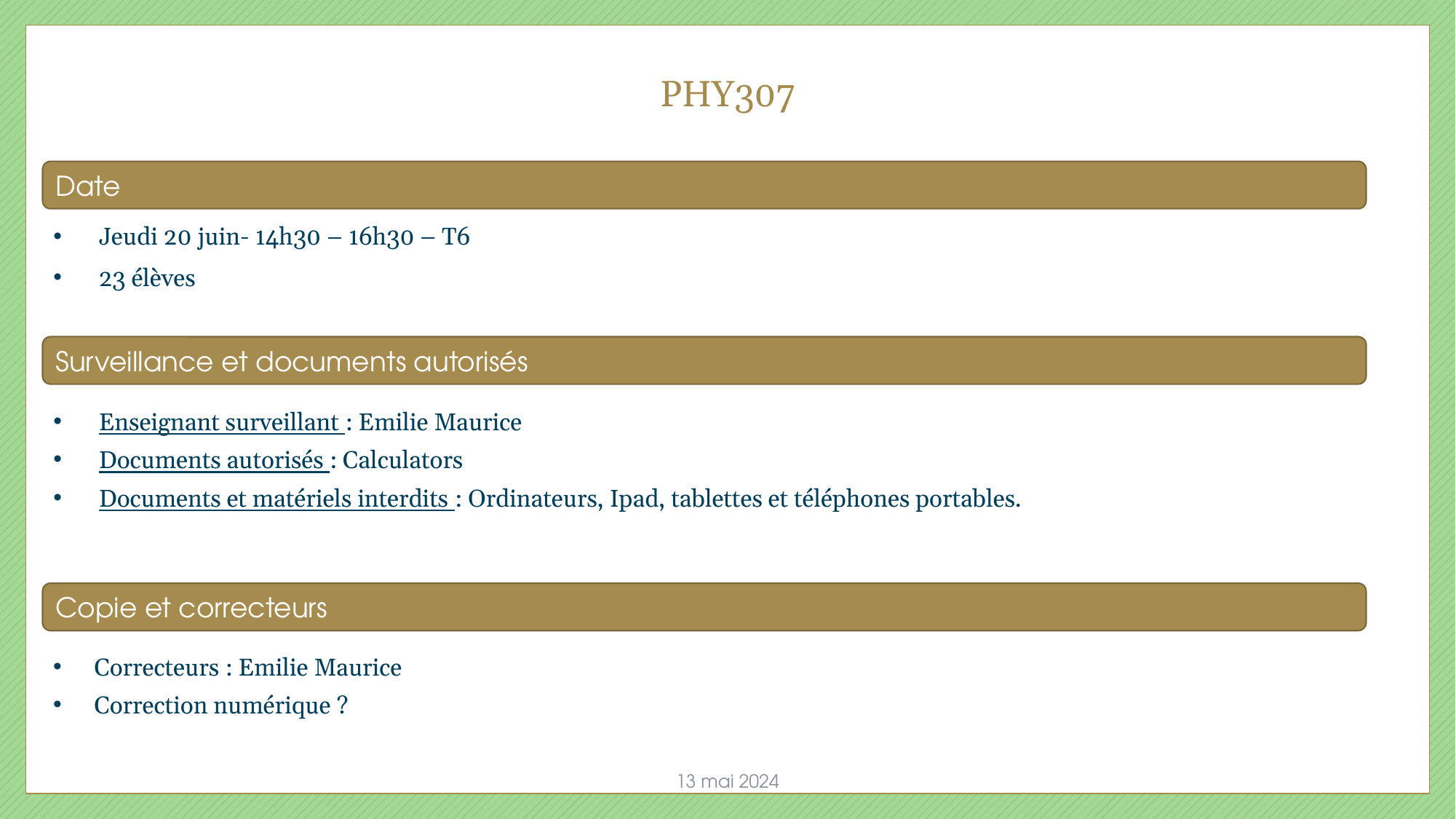

# PHY307
Date
Jeudi 20 juin- 14h30 – 16h30 – T6
23 élèves
Surveillance et documents autorisés
Enseignant surveillant : Emilie Maurice
Documents autorisés : Calculators
Documents et matériels interdits : Ordinateurs, Ipad, tablettes et téléphones portables.
Copie et correcteurs
Correcteurs : Emilie Maurice
Correction numérique ?
13 mai 2024